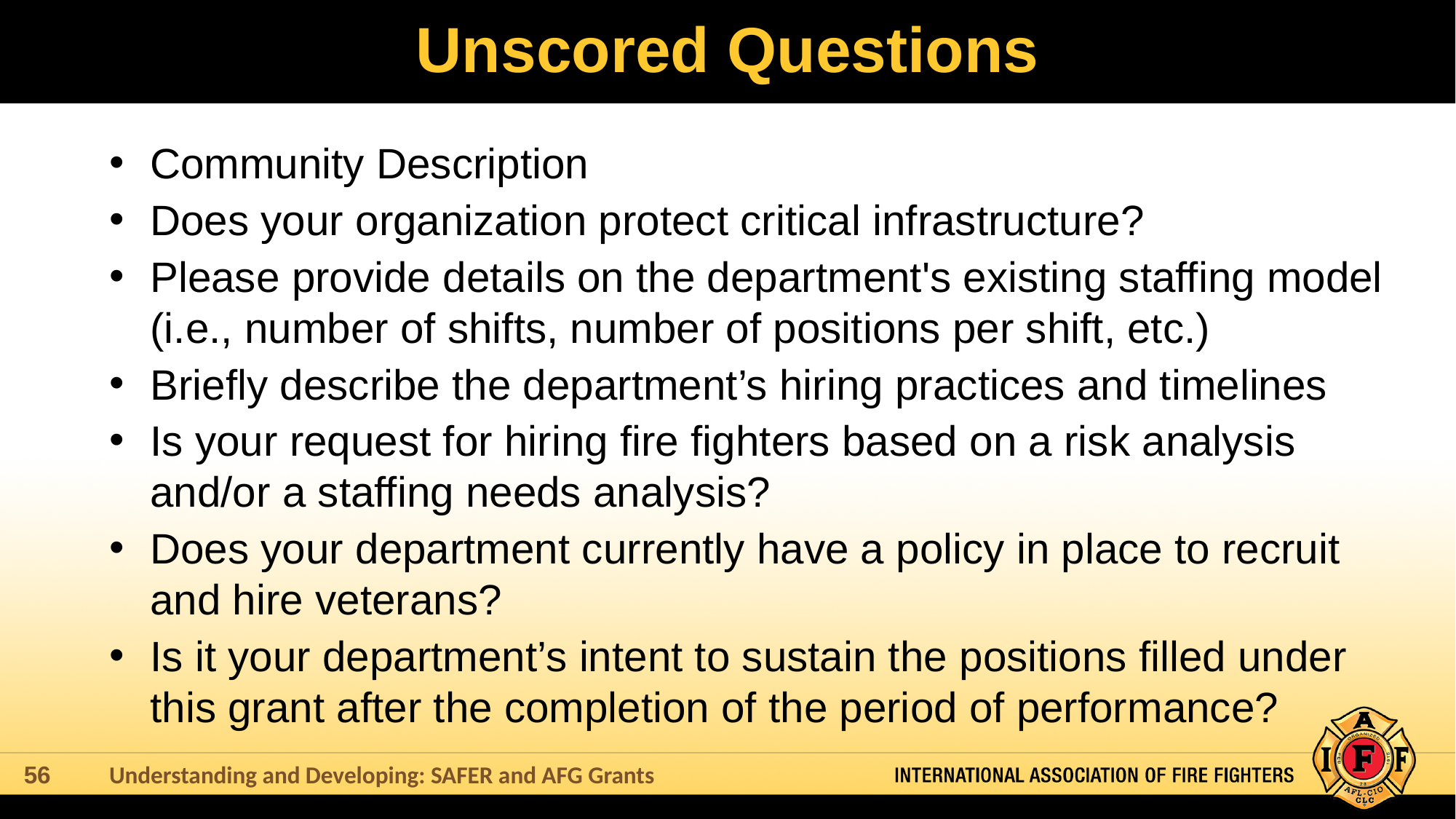

# Unscored Questions
Community Description
Does your organization protect critical infrastructure?
Please provide details on the department's existing staffing model (i.e., number of shifts, number of positions per shift, etc.)
Briefly describe the department’s hiring practices and timelines
Is your request for hiring fire fighters based on a risk analysis and/or a staffing needs analysis?
Does your department currently have a policy in place to recruit and hire veterans?
Is it your department’s intent to sustain the positions filled under this grant after the completion of the period of performance?

Understanding and Developing: SAFER and AFG Grants